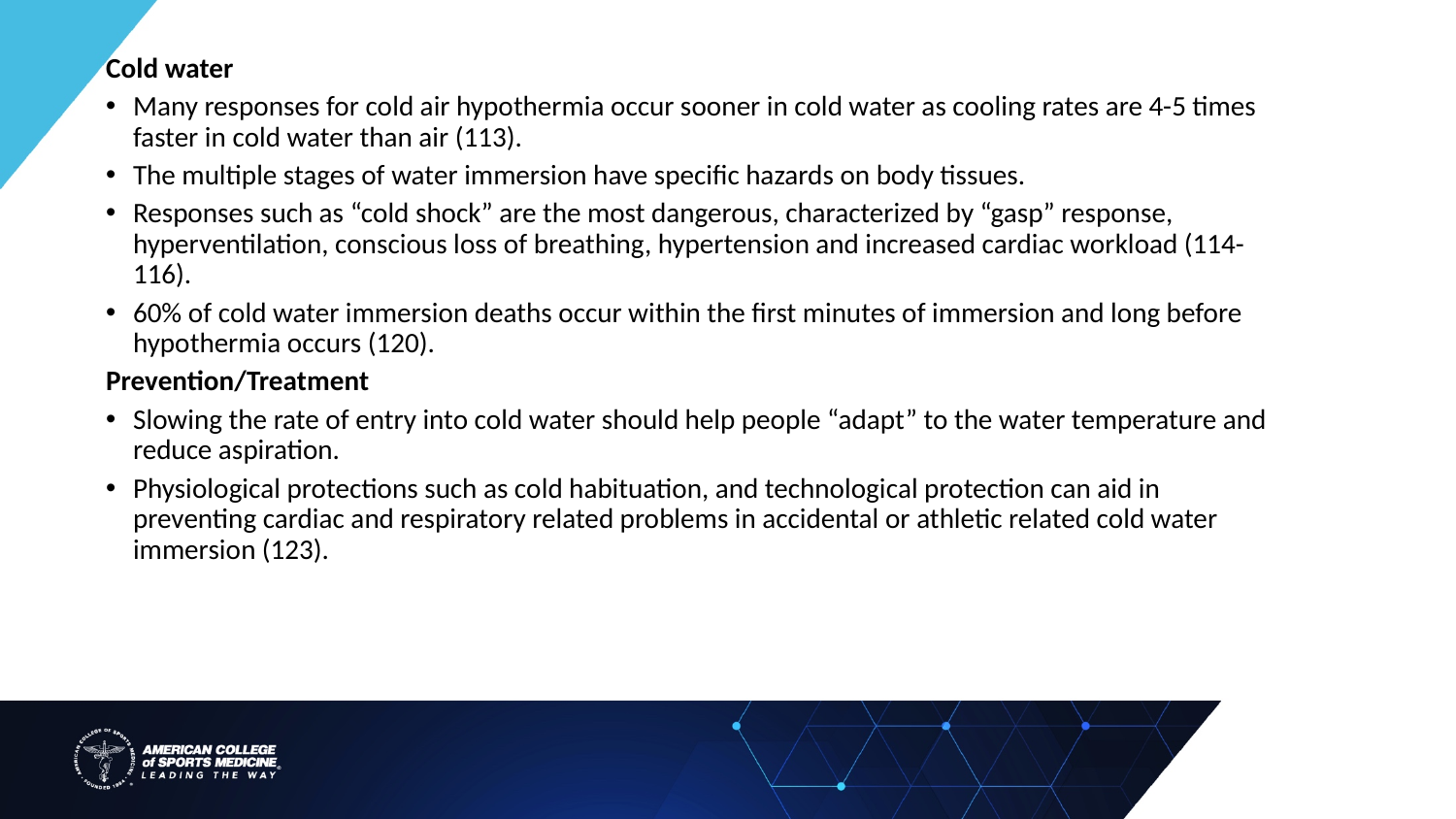

Cold water
Many responses for cold air hypothermia occur sooner in cold water as cooling rates are 4-5 times faster in cold water than air (113).
The multiple stages of water immersion have specific hazards on body tissues.
Responses such as “cold shock” are the most dangerous, characterized by “gasp” response, hyperventilation, conscious loss of breathing, hypertension and increased cardiac workload (114-116).
60% of cold water immersion deaths occur within the first minutes of immersion and long before hypothermia occurs (120).
Prevention/Treatment
Slowing the rate of entry into cold water should help people “adapt” to the water temperature and reduce aspiration.
Physiological protections such as cold habituation, and technological protection can aid in preventing cardiac and respiratory related problems in accidental or athletic related cold water immersion (123).